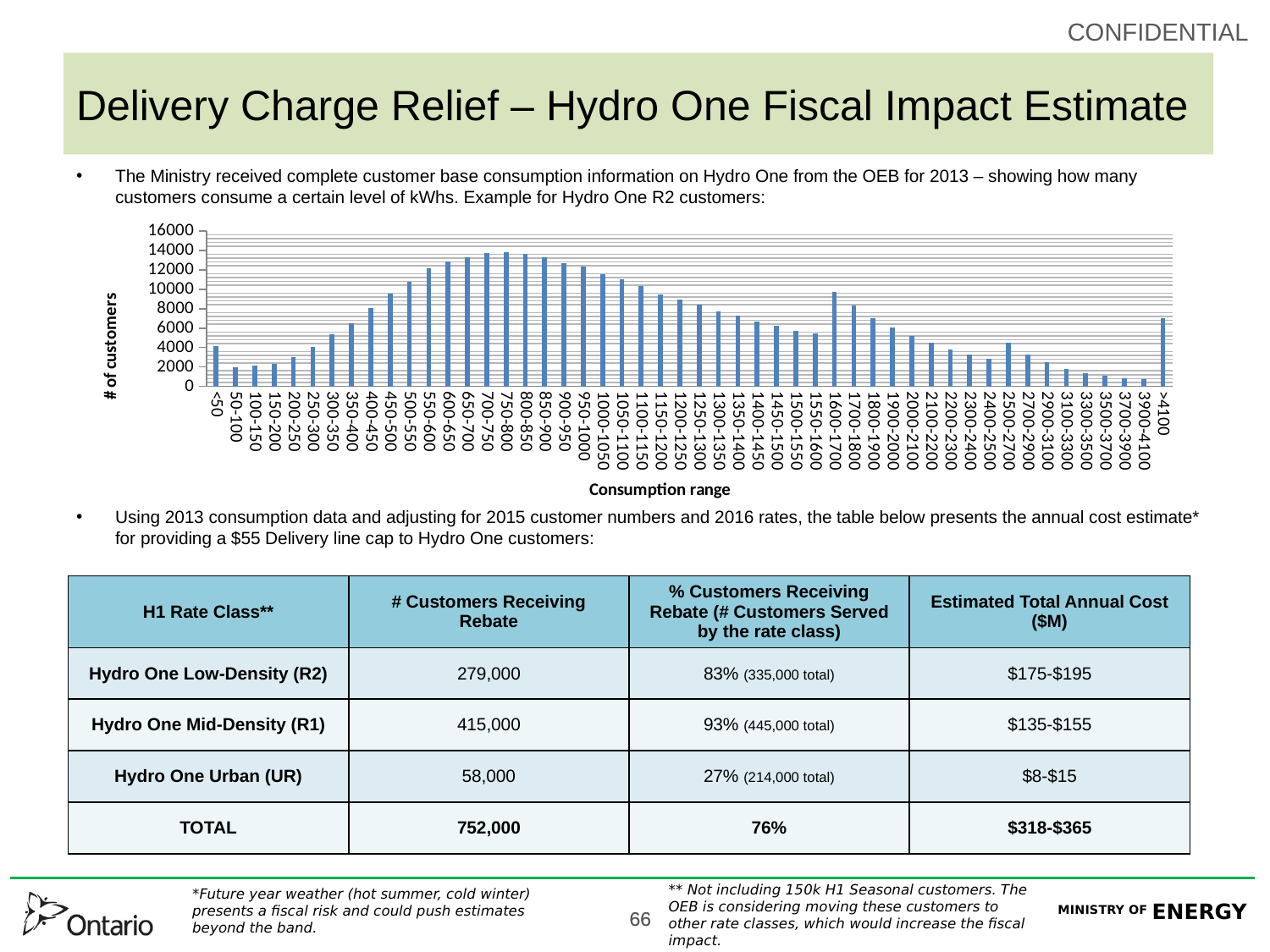

# Delivery Charge Relief – Hydro One Fiscal Impact Estimate
The Ministry received complete customer base consumption information on Hydro One from the OEB for 2013 – showing how many customers consume a certain level of kWhs. Example for Hydro One R2 customers:

Using 2013 consumption data and adjusting for 2015 customer numbers and 2016 rates, the table below presents the annual cost estimate* for providing a $55 Delivery line cap to Hydro One customers:

### Chart

| Category | count |
|---|---|
| <50 | 4112.0 |
| 50-100 | 2004.0 |
| 100-150 | 2129.0 |
| 150-200 | 2359.0 |
| 200-250 | 3044.0 |
| 250-300 | 4045.0 |
| 300-350 | 5336.0 |
| 350-400 | 6500.0 |
| 400-450 | 8092.0 |
| 450-500 | 9512.0 |
| 500-550 | 10751.0 |
| 550-600 | 12146.0 |
| 600-650 | 12865.0 |
| 650-700 | 13326.0 |
| 700-750 | 13726.0 |
| 750-800 | 13776.0 |
| 800-850 | 13607.0 |
| 850-900 | 13304.0 |
| 900-950 | 12655.0 |
| 950-1000 | 12297.0 |
| 1000-1050 | 11570.0 |
| 1050-1100 | 11007.0 |
| 1100-1150 | 10289.0 |
| 1150-1200 | 9479.0 |
| 1200-1250 | 8968.0 |
| 1250-1300 | 8395.0 |
| 1300-1350 | 7752.0 |
| 1350-1400 | 7255.0 |
| 1400-1450 | 6655.0 |
| 1450-1500 | 6251.0 |
| 1500-1550 | 5685.0 |
| 1550-1600 | 5481.0 |
| 1600-1700 | 9703.0 |
| 1700-1800 | 8303.0 |
| 1800-1900 | 7031.0 |
| 1900-2000 | 6059.0 |
| 2000-2100 | 5199.0 |
| 2100-2200 | 4522.0 |
| 2200-2300 | 3830.0 |
| 2300-2400 | 3288.0 |
| 2400-2500 | 2813.0 |
| 2500-2700 | 4453.0 |
| 2700-2900 | 3304.0 |
| 2900-3100 | 2458.0 |
| 3100-3300 | 1770.0 |
| 3300-3500 | 1387.0 |
| 3500-3700 | 1118.0 |
| 3700-3900 | 855.0 |
| 3900-4100 | 762.0 |
| >4100 | 6979.0 |
| H1 Rate Class\*\* | # Customers Receiving Rebate | % Customers Receiving Rebate (# Customers Served by the rate class) | Estimated Total Annual Cost ($M) |
| --- | --- | --- | --- |
| Hydro One Low-Density (R2) | 279,000 | 83% (335,000 total) | $175-$195 |
| Hydro One Mid-Density (R1) | 415,000 | 93% (445,000 total) | $135-$155 |
| Hydro One Urban (UR) | 58,000 | 27% (214,000 total) | $8-$15 |
| TOTAL | 752,000 | 76% | $318-$365 |
** Not including 150k H1 Seasonal customers. The OEB is considering moving these customers to other rate classes, which would increase the fiscal impact.
*Future year weather (hot summer, cold winter) presents a fiscal risk and could push estimates beyond the band.